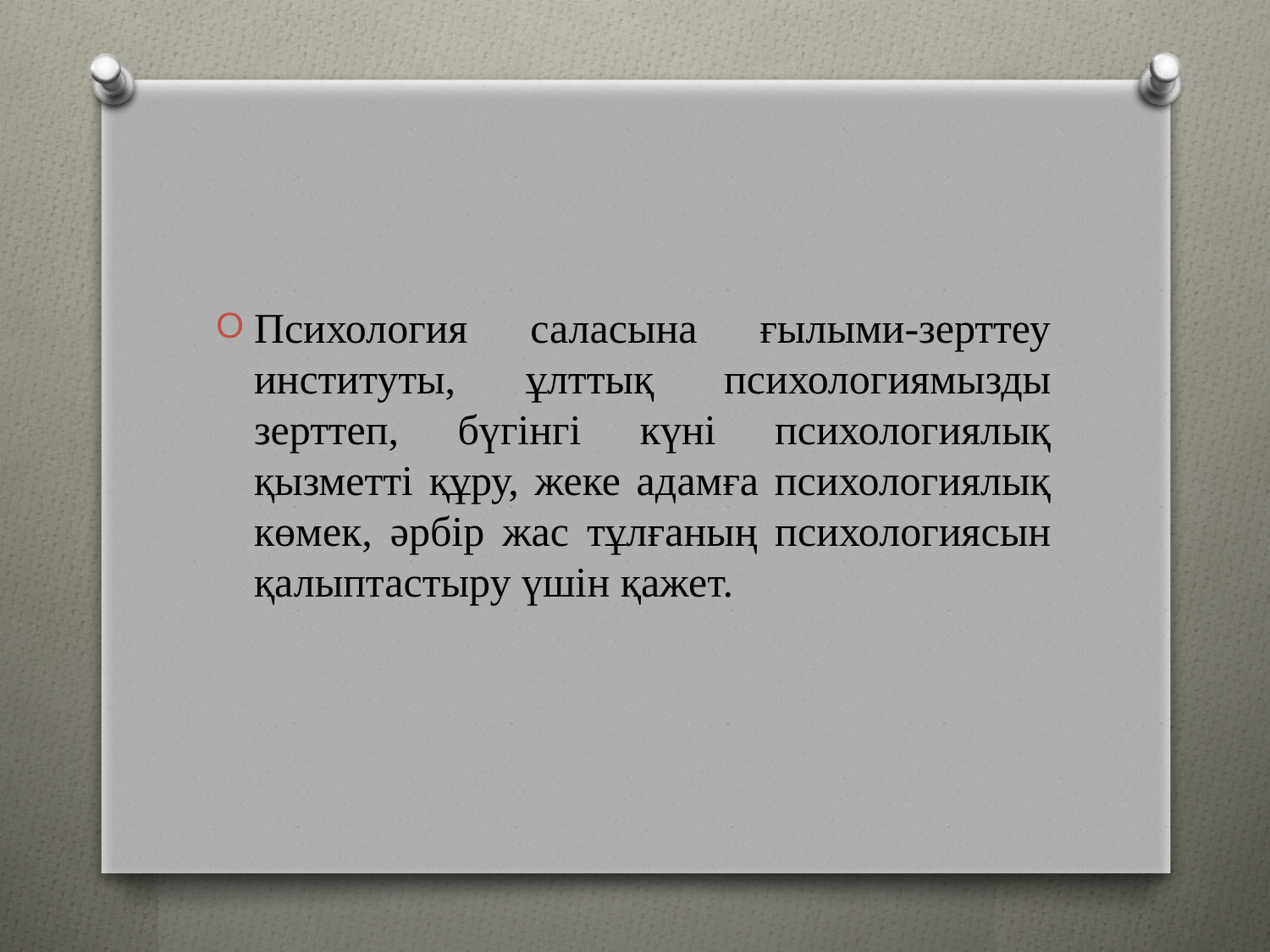

Психология саласына ғылыми-зерттеу институты, ұлттық психологиямызды зерттеп, бүгінгі күні психологиялық қызметті құру, жеке адамға психологиялық көмек, әрбір жас тұлғаның психологиясын қалыптастыру үшін қажет.